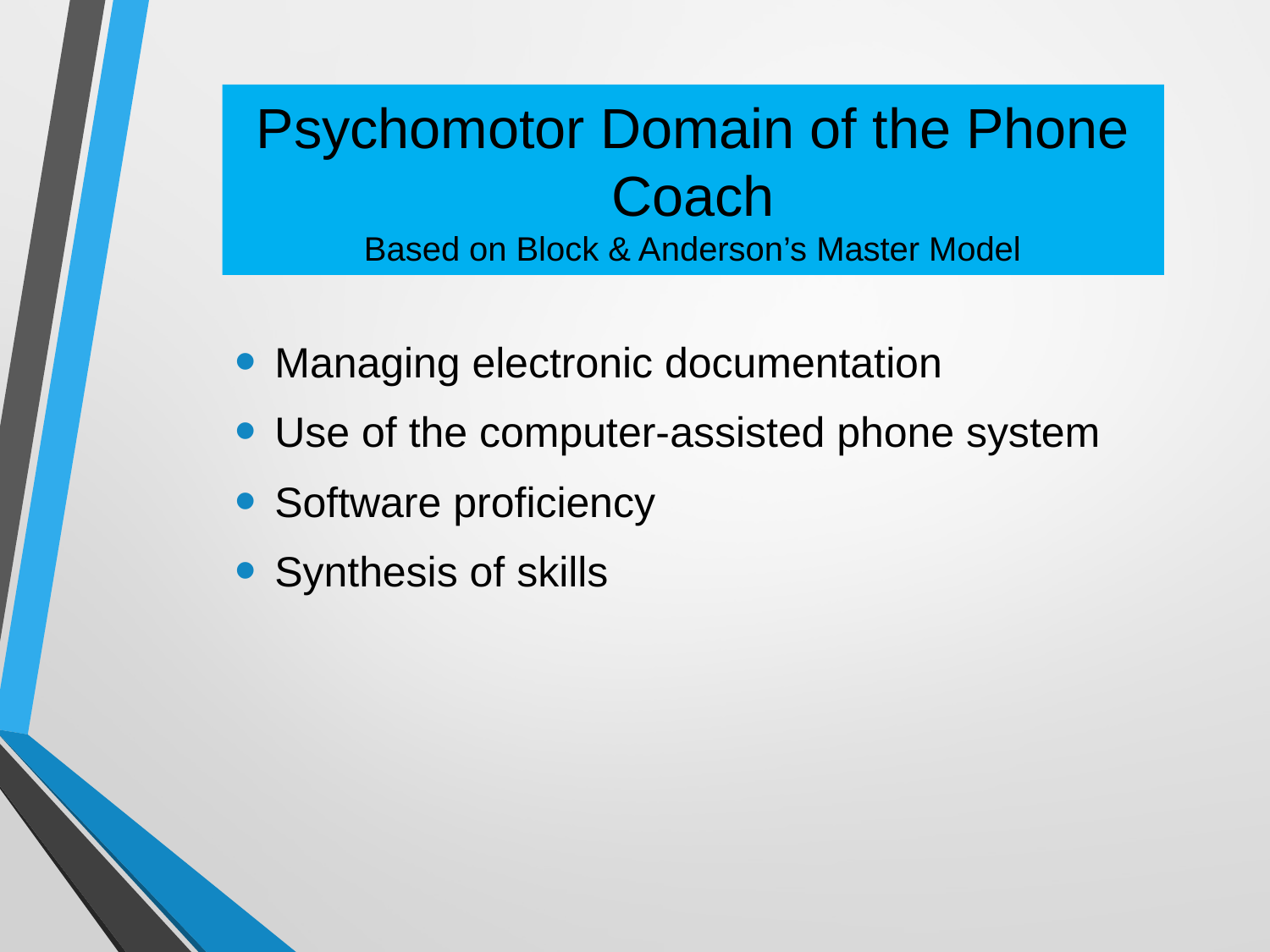

# Psychomotor Domain of the Phone Coach Based on Block & Anderson’s Master Model
Managing electronic documentation
Use of the computer-assisted phone system
Software proficiency
Synthesis of skills